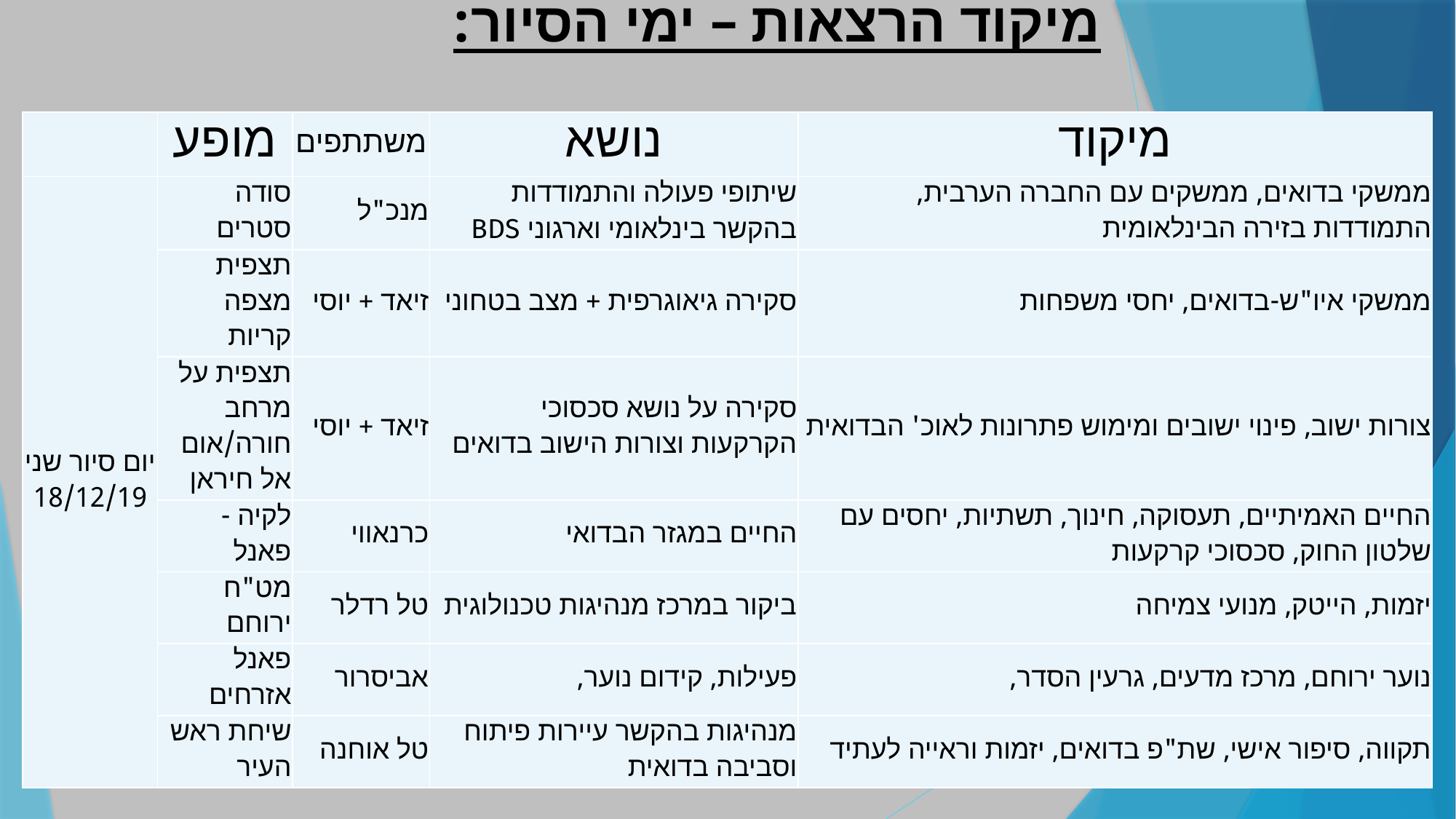

# מיקוד הרצאות – ימי הסיור:
|  | מופע | משתתפים | נושא | מיקוד |
| --- | --- | --- | --- | --- |
| יום סיור שני 18/12/19 | סודה סטרים | מנכ"ל | שיתופי פעולה והתמודדות בהקשר בינלאומי וארגוני BDS | ממשקי בדואים, ממשקים עם החברה הערבית, התמודדות בזירה הבינלאומית |
|  | תצפית מצפה קריות | זיאד + יוסי | סקירה גיאוגרפית + מצב בטחוני | ממשקי איו"ש-בדואים, יחסי משפחות |
|  | תצפית על מרחב חורה/אום אל חיראן | זיאד + יוסי | סקירה על נושא סכסוכי הקרקעות וצורות הישוב בדואים | צורות ישוב, פינוי ישובים ומימוש פתרונות לאוכ' הבדואית |
|  | לקיה - פאנל | כרנאווי | החיים במגזר הבדואי | החיים האמיתיים, תעסוקה, חינוך, תשתיות, יחסים עם שלטון החוק, סכסוכי קרקעות |
|  | מט"ח ירוחם | טל רדלר | ביקור במרכז מנהיגות טכנולוגית | יזמות, הייטק, מנועי צמיחה |
|  | פאנל אזרחים | אביסרור | פעילות, קידום נוער, | נוער ירוחם, מרכז מדעים, גרעין הסדר, |
|  | שיחת ראש העיר | טל אוחנה | מנהיגות בהקשר עיירות פיתוח וסביבה בדואית | תקווה, סיפור אישי, שת"פ בדואים, יזמות וראייה לעתיד |